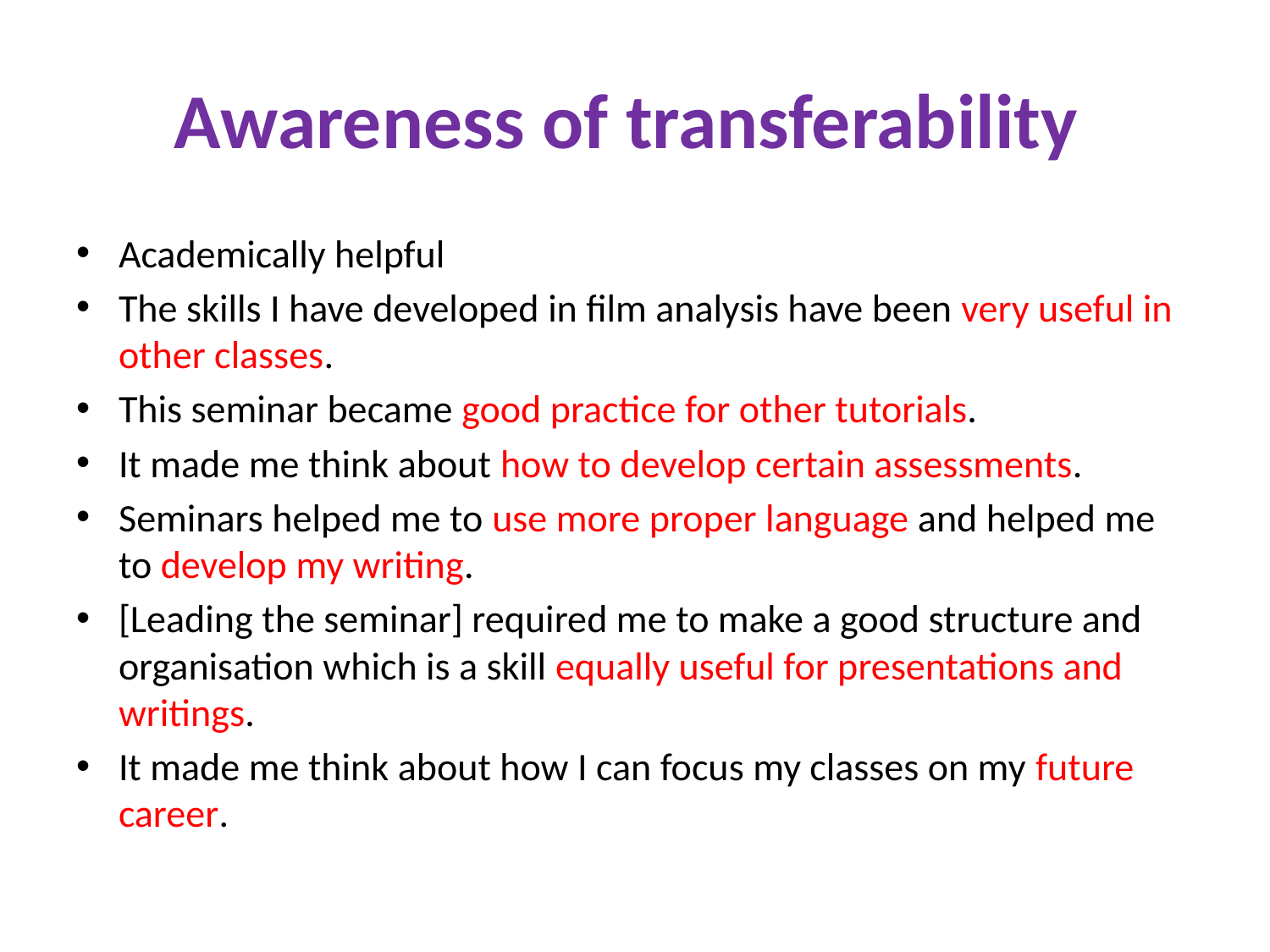

# Awareness of transferability
Academically helpful
The skills I have developed in film analysis have been very useful in other classes.
This seminar became good practice for other tutorials.
It made me think about how to develop certain assessments.
Seminars helped me to use more proper language and helped me to develop my writing.
[Leading the seminar] required me to make a good structure and organisation which is a skill equally useful for presentations and writings.
It made me think about how I can focus my classes on my future career.